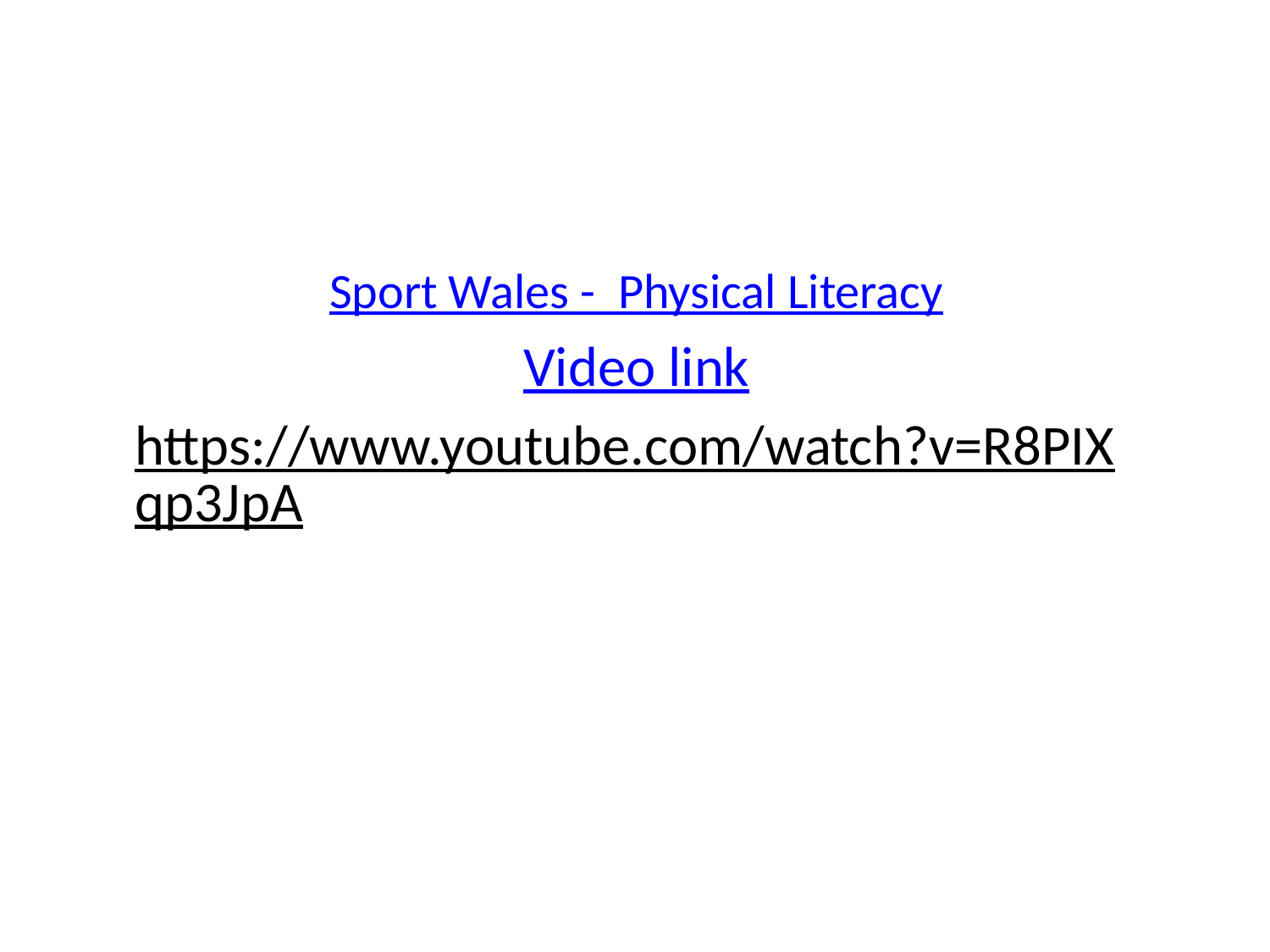

# Physical literacy

Sport Wales -  Physical Literacy
Video link
https://www.youtube.com/watch?v=R8PIXqp3JpA